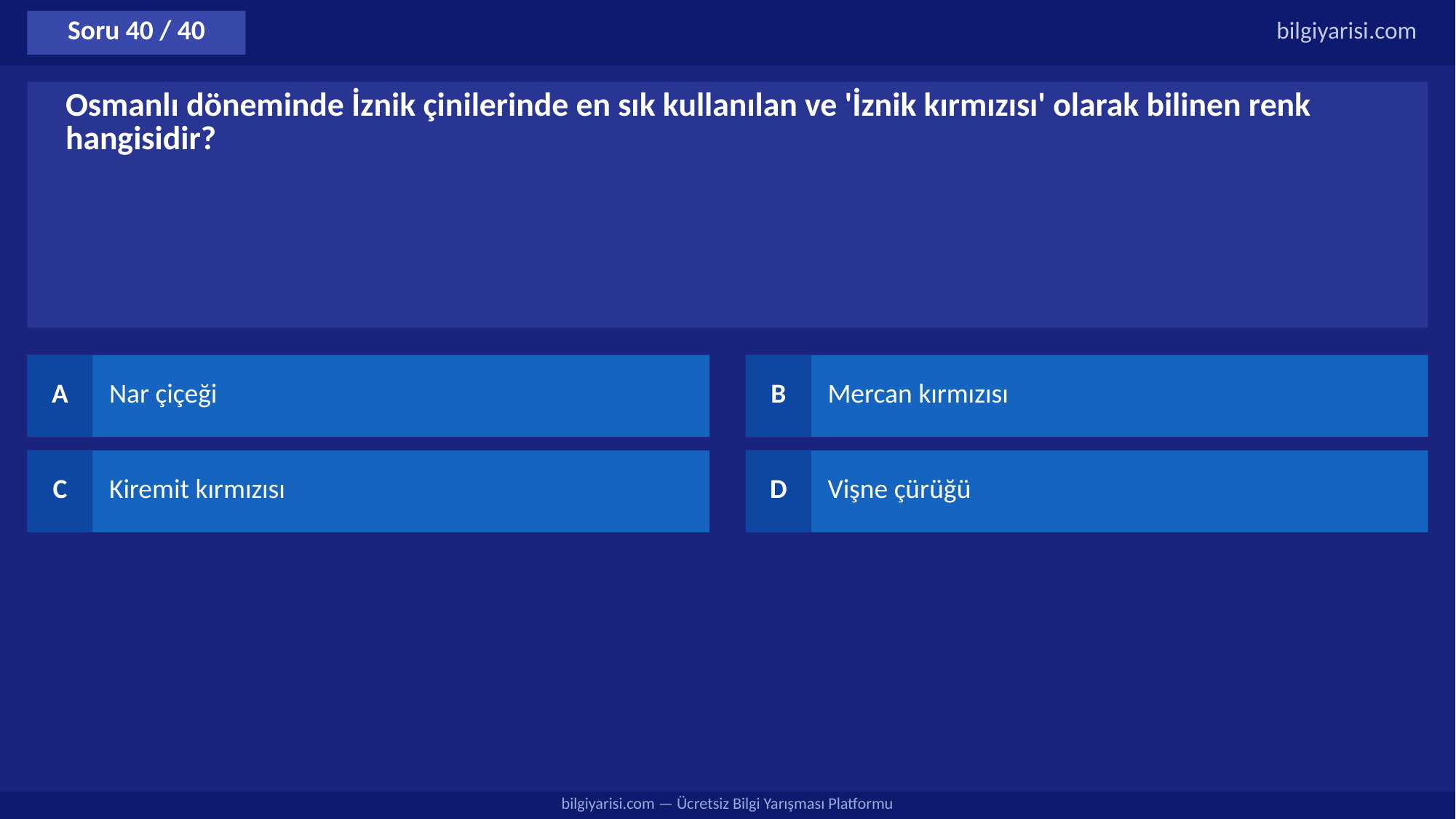

Soru 40 / 40
bilgiyarisi.com

Osmanlı döneminde İznik çinilerinde en sık kullanılan ve 'İznik kırmızısı' olarak bilinen renk hangisidir?

A
Nar çiçeği

B
Mercan kırmızısı

C
Kiremit kırmızısı

D
Vişne çürüğü
bilgiyarisi.com — Ücretsiz Bilgi Yarışması Platformu